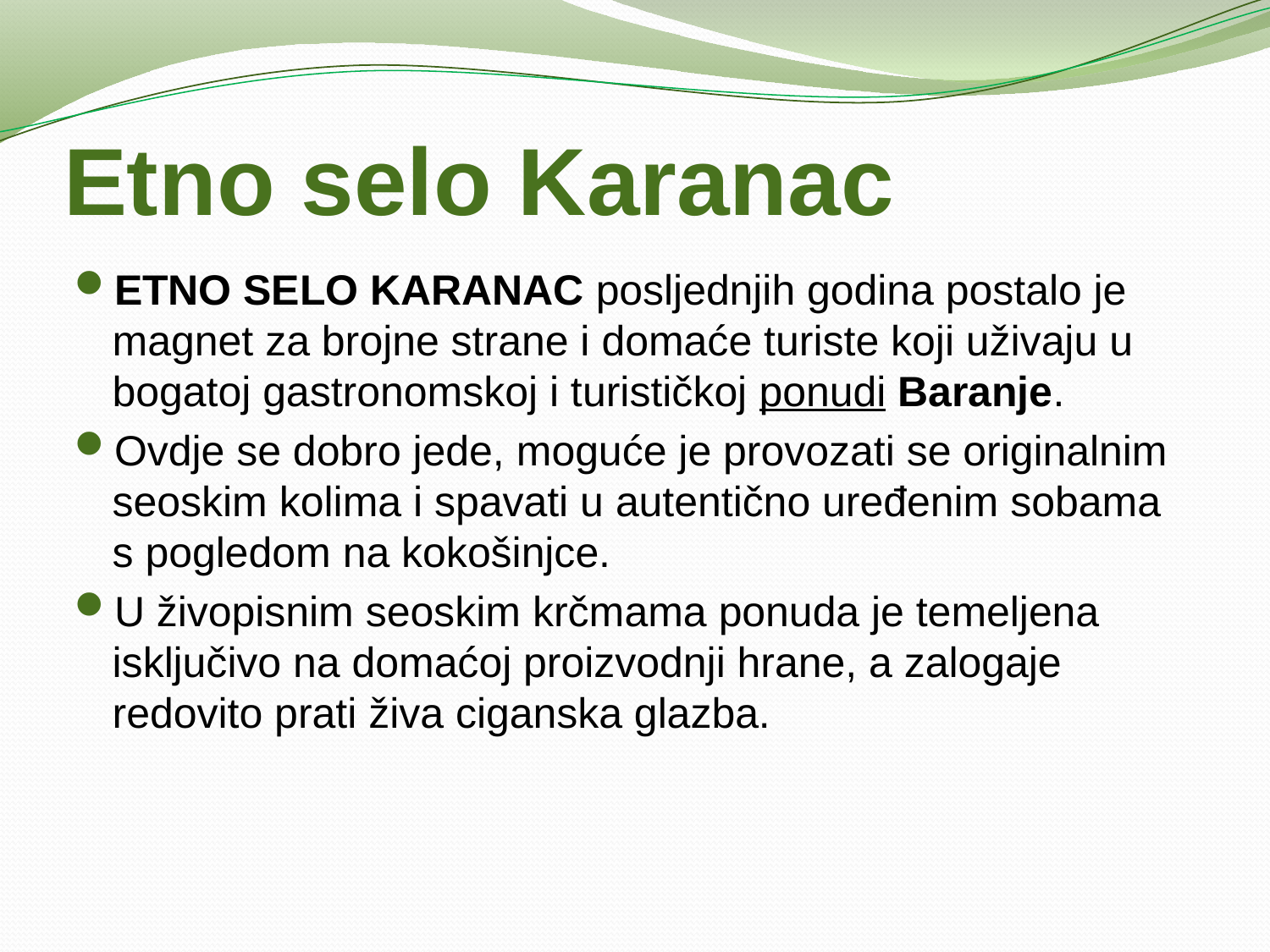

Etno selo Karanac
ETNO SELO KARANAC posljednjih godina postalo je magnet za brojne strane i domaće turiste koji uživaju u bogatoj gastronomskoj i turističkoj ponudi Baranje.
Ovdje se dobro jede, moguće je provozati se originalnim seoskim kolima i spavati u autentično uređenim sobama s pogledom na kokošinjce.
U živopisnim seoskim krčmama ponuda je temeljena isključivo na domaćoj proizvodnji hrane, a zalogaje redovito prati živa ciganska glazba.